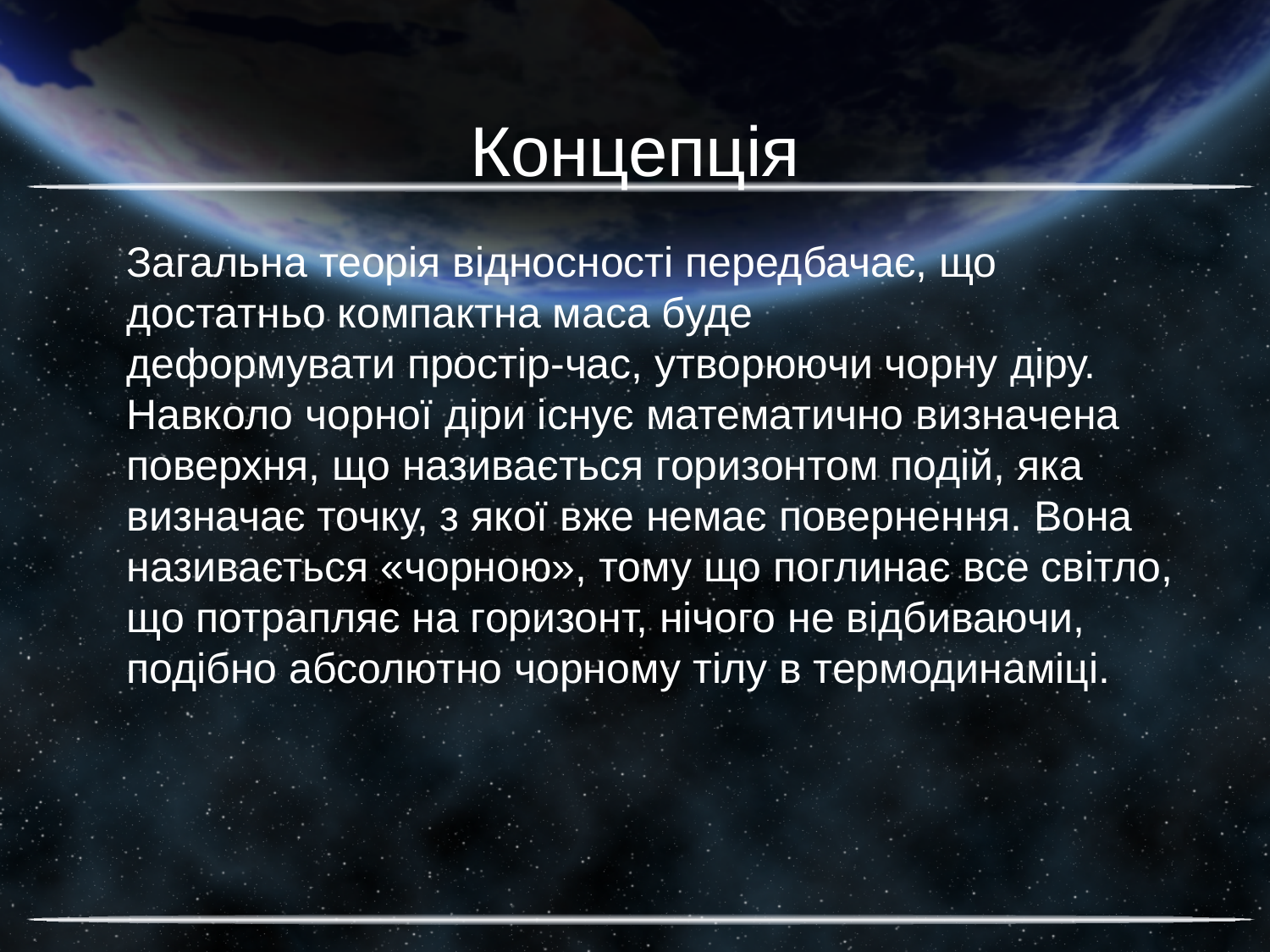

# Концепція
	Загальна теорія відносності передбачає, що достатньо компактна маса буде деформувати простір-час, утворюючи чорну діру. Навколо чорної діри існує математично визначена поверхня, що називається горизонтом подій, яка визначає точку, з якої вже немає повернення. Вона називається «чорною», тому що поглинає все світло, що потрапляє на горизонт, нічого не відбиваючи, подібно абсолютно чорному тілу в термодинаміці.